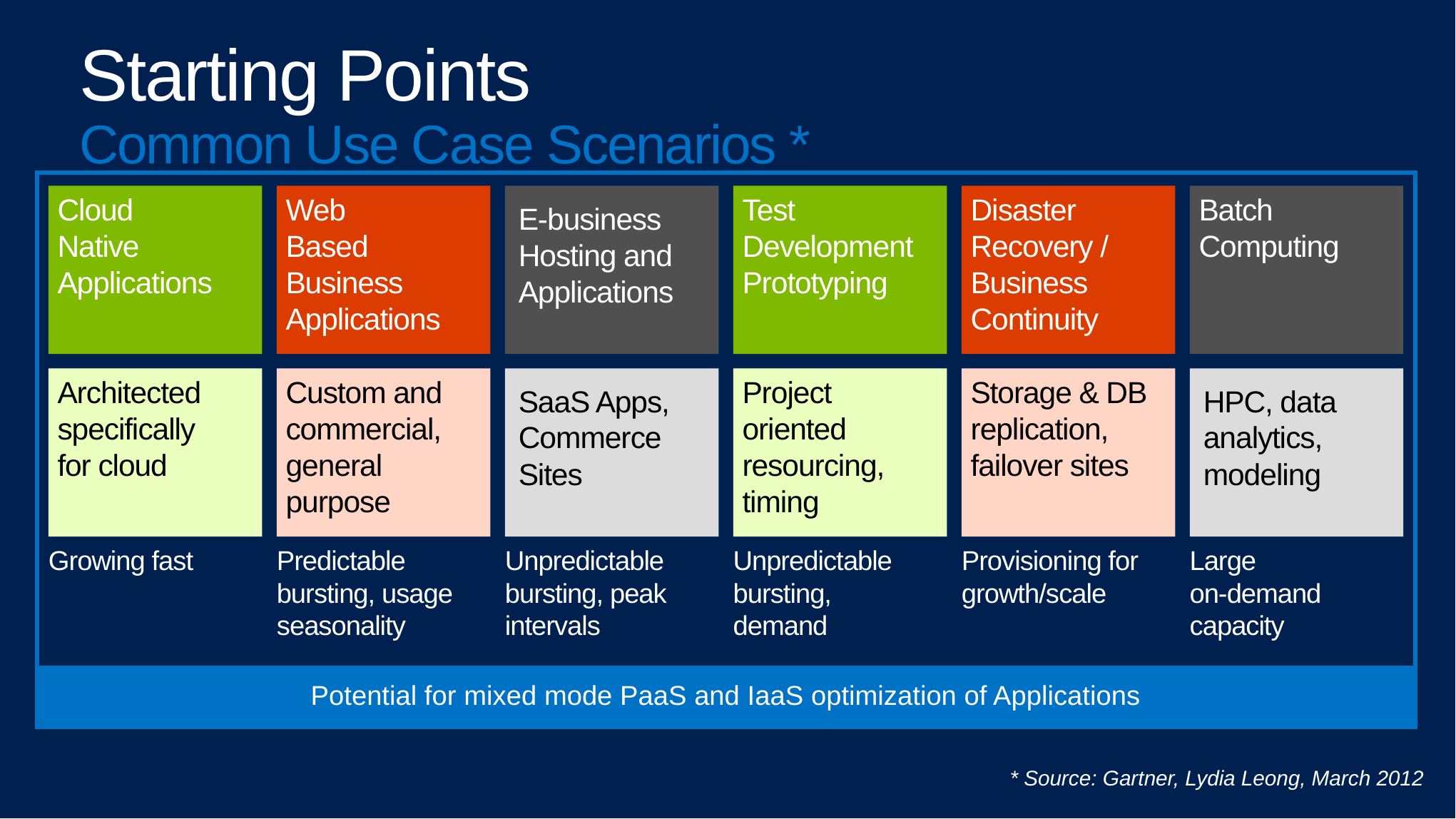

# Starting Points Common Use Case Scenarios *

Cloud
Native
Applications
Web
Based Business Applications
E-business
Hosting and Applications
Test
Development Prototyping
Disaster
Recovery /
Business Continuity
Batch Computing
HPC, data analytics, modeling
Large
on-demand capacity
Architected specifically
for cloud
Custom and commercial, general purpose
SaaS Apps, Commerce Sites
Project oriented resourcing, timing
Storage & DB replication, failover sites
Growing fast
Predictable bursting, usage seasonality
Unpredictable bursting, peak intervals
Unpredictable bursting,
demand
Provisioning for growth/scale

Potential for mixed mode PaaS and IaaS optimization of Applications
* Source: Gartner, Lydia Leong, March 2012